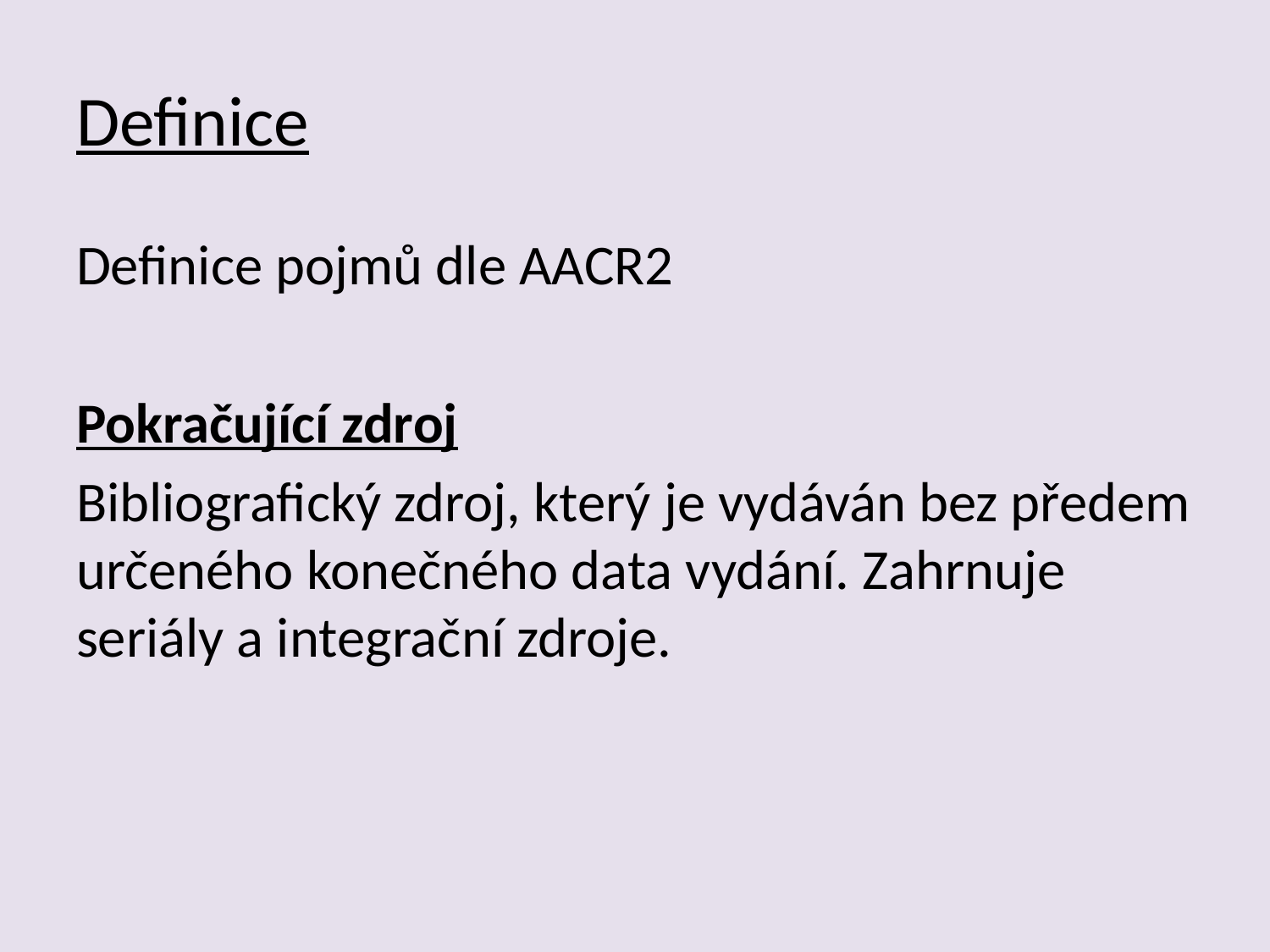

# Definice
Definice pojmů dle AACR2

Pokračující zdroj
Bibliografický zdroj, který je vydáván bez předem určeného konečného data vydání. Zahrnuje seriály a integrační zdroje.